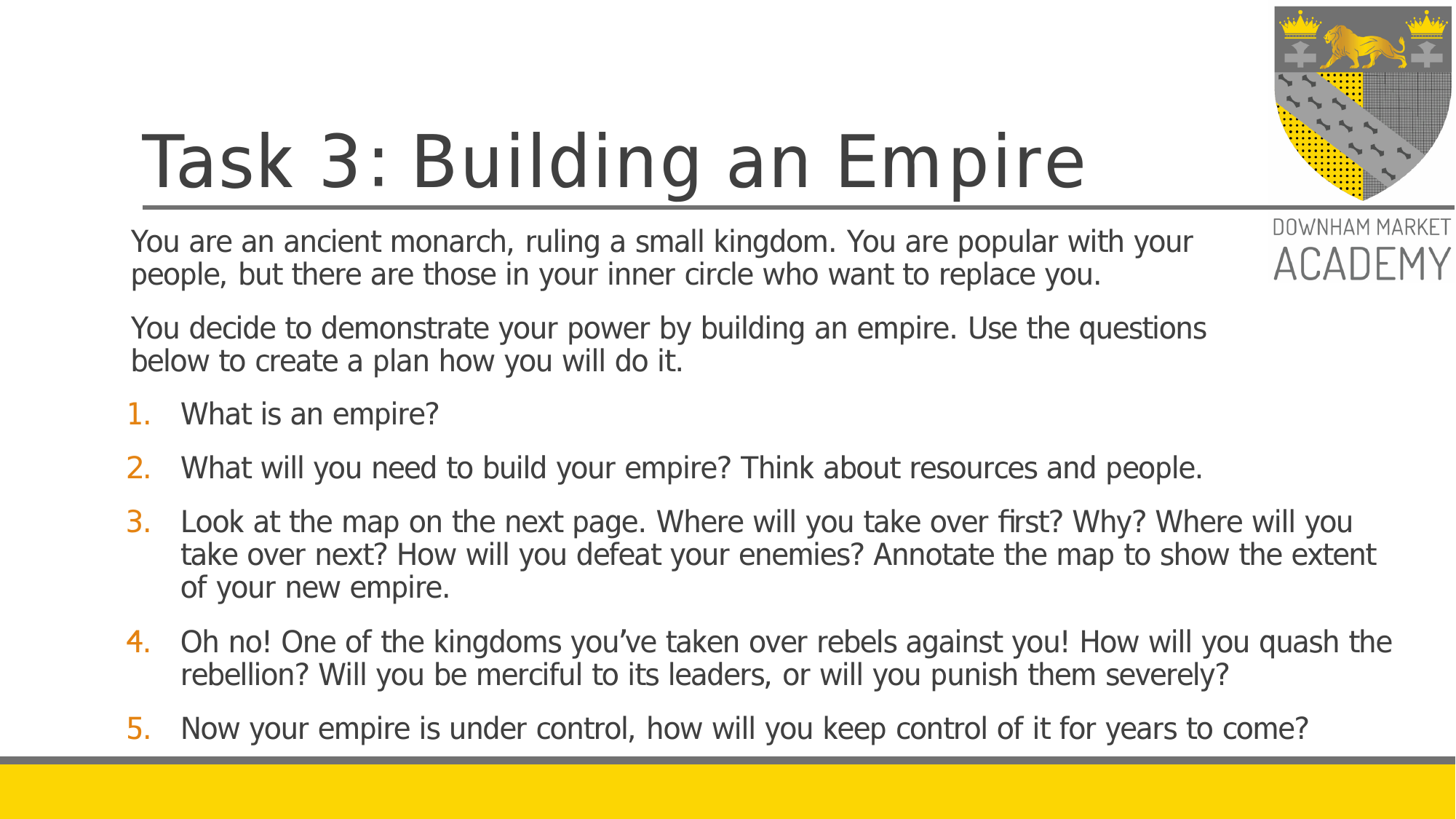

# Task 3: Building an Empire
You are an ancient monarch, ruling a small kingdom. You are popular with your people, but there are those in your inner circle who want to replace you.
You decide to demonstrate your power by building an empire. Use the questions below to create a plan how you will do it.
What is an empire?
What will you need to build your empire? Think about resources and people.
Look at the map on the next page. Where will you take over first? Why? Where will you take over next? How will you defeat your enemies? Annotate the map to show the extent of your new empire.
Oh no! One of the kingdoms you’ve taken over rebels against you! How will you quash the rebellion? Will you be merciful to its leaders, or will you punish them severely?
Now your empire is under control, how will you keep control of it for years to come?